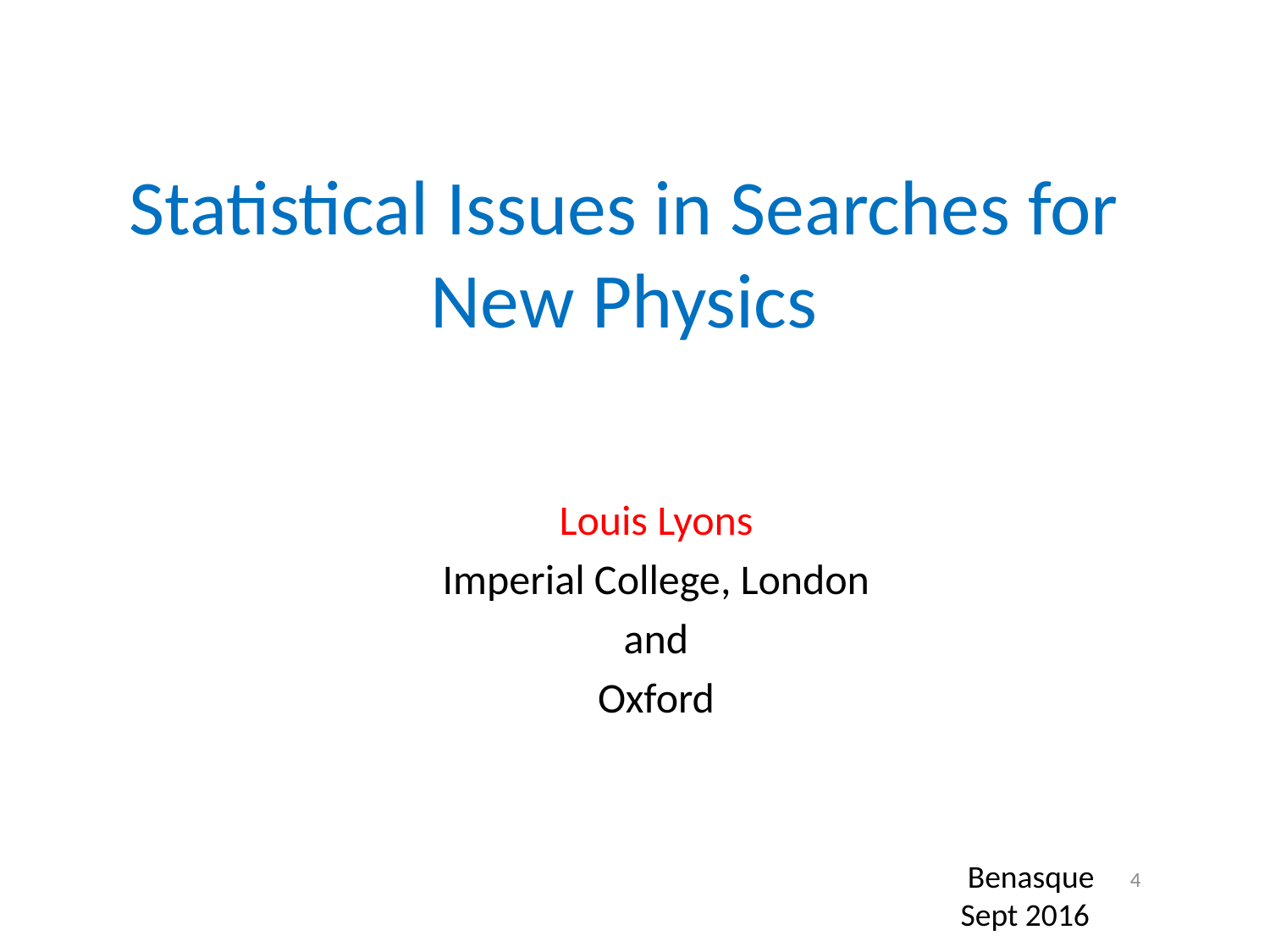

# Statistical Issues in Searches for New Physics
Louis Lyons
Imperial College, London
 and
Oxford
4
  Benasque
 Sept 2016